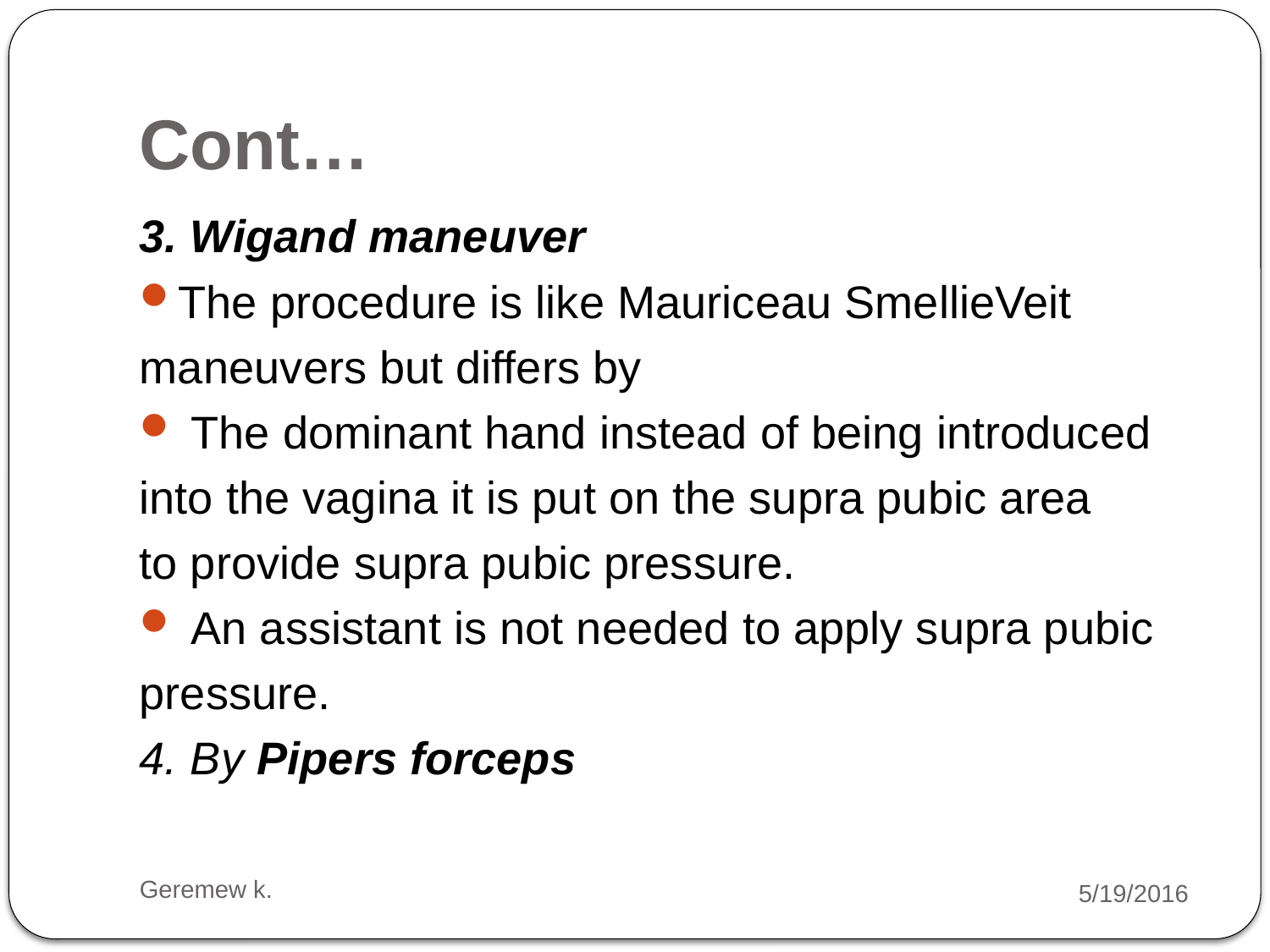

# Cont…
3. Wigand maneuver
The procedure is like Mauriceau SmellieVeit
maneuvers but differs by
 The dominant hand instead of being introduced
into the vagina it is put on the supra pubic area
to provide supra pubic pressure.
 An assistant is not needed to apply supra pubic
pressure.
4. By Pipers forceps

Geremew k.
5/19/2016